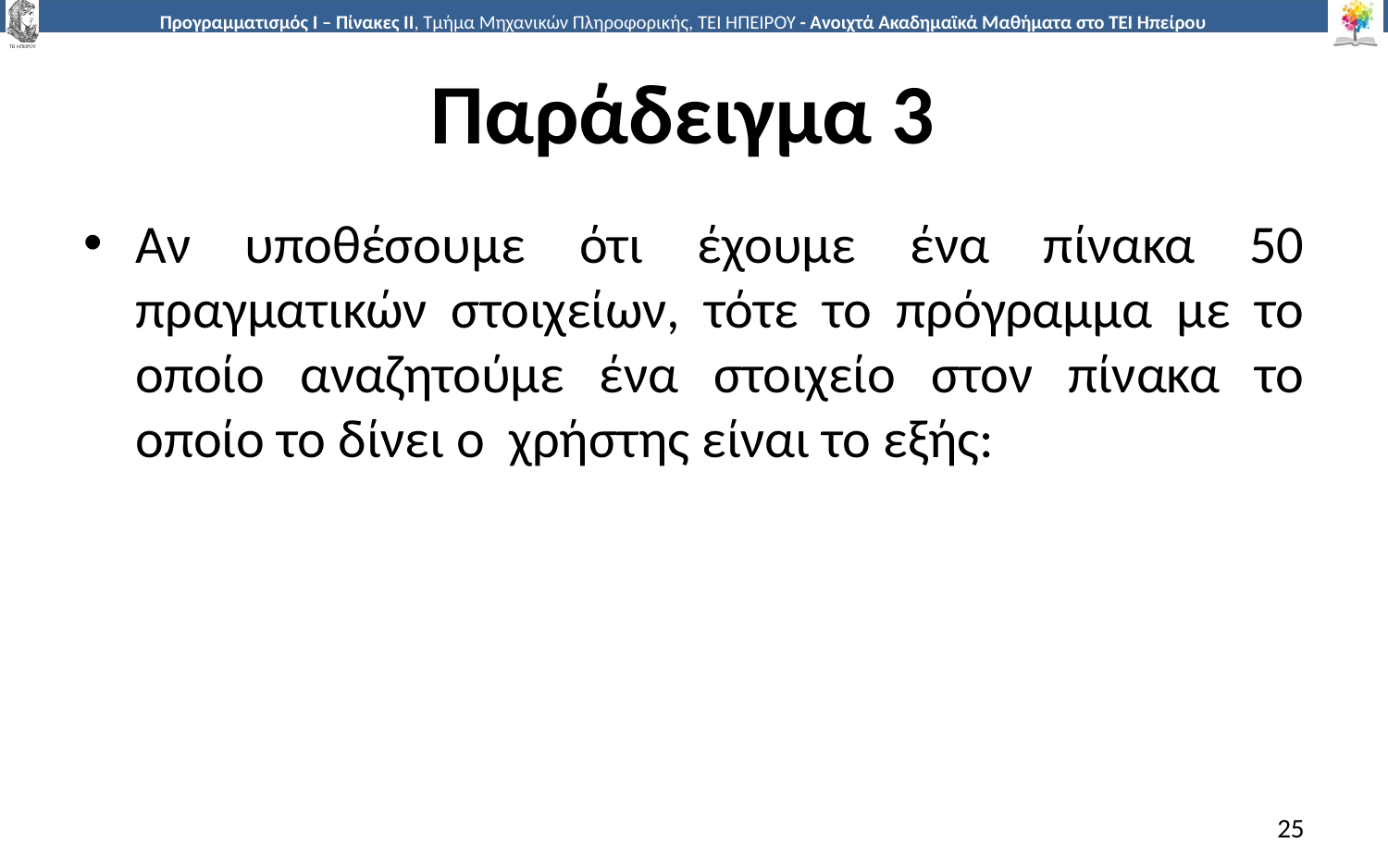

# Παράδειγμα 3
Αν υποθέσουμε ότι έχουμε ένα πίνακα 50 πραγματικών στοιχείων, τότε το πρόγραμμα με το οποίο αναζητούμε ένα στοιχείο στον πίνακα το οποίο το δίνει ο  χρήστης είναι το εξής:
25